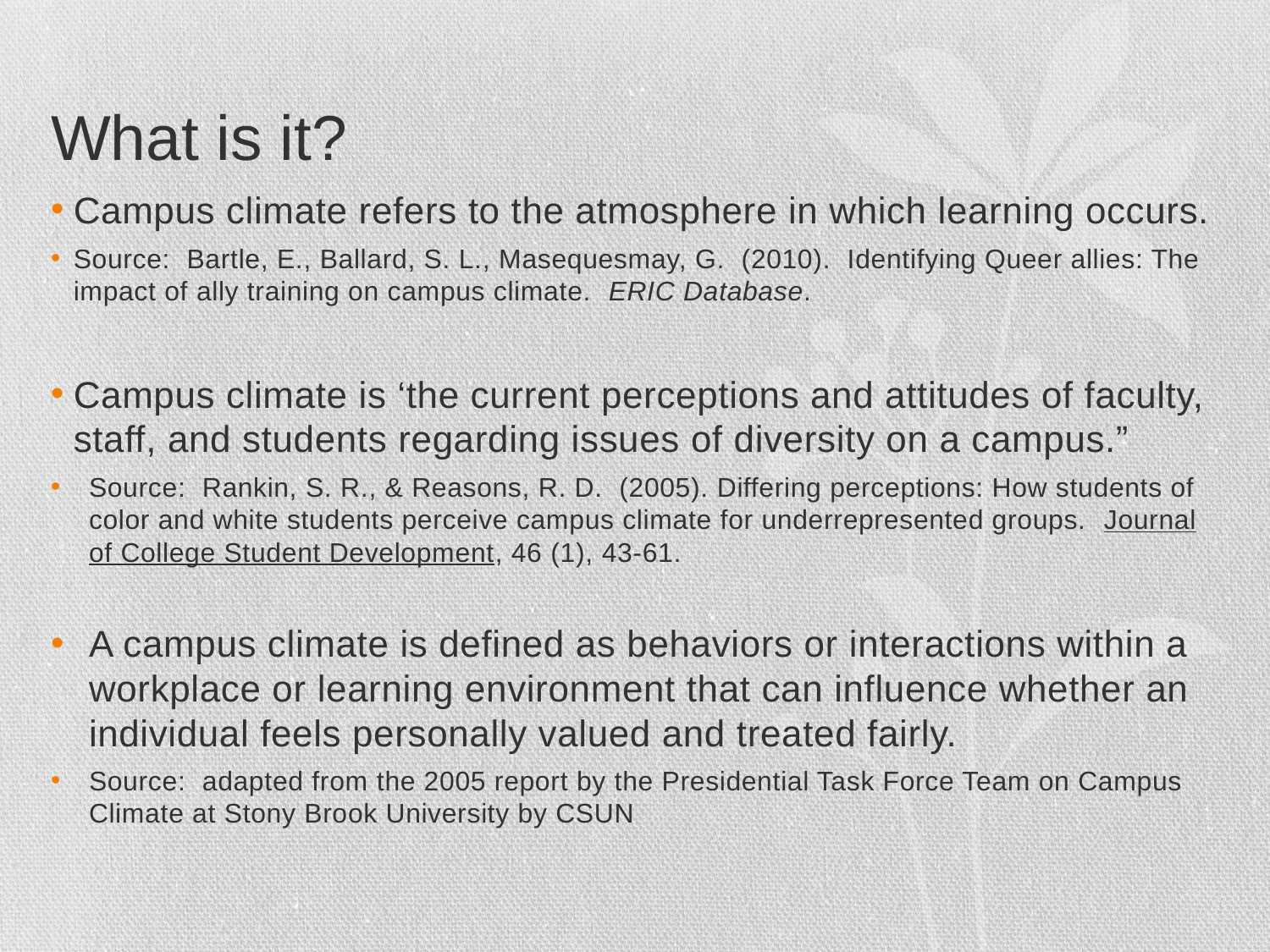

# What is it?
Campus climate refers to the atmosphere in which learning occurs.
Source:  Bartle, E., Ballard, S. L., Masequesmay, G.  (2010).  Identifying Queer allies: The impact of ally training on campus climate.  ERIC Database.

Campus climate is ‘the current perceptions and attitudes of faculty, staff, and students regarding issues of diversity on a campus.”
Source:  Rankin, S. R., & Reasons, R. D.  (2005). Differing perceptions: How students of color and white students perceive campus climate for underrepresented groups.  Journal of College Student Development, 46 (1), 43-61.

A campus climate is defined as behaviors or interactions within a workplace or learning environment that can influence whether an individual feels personally valued and treated fairly.
Source:  adapted from the 2005 report by the Presidential Task Force Team on Campus Climate at Stony Brook University by CSUN